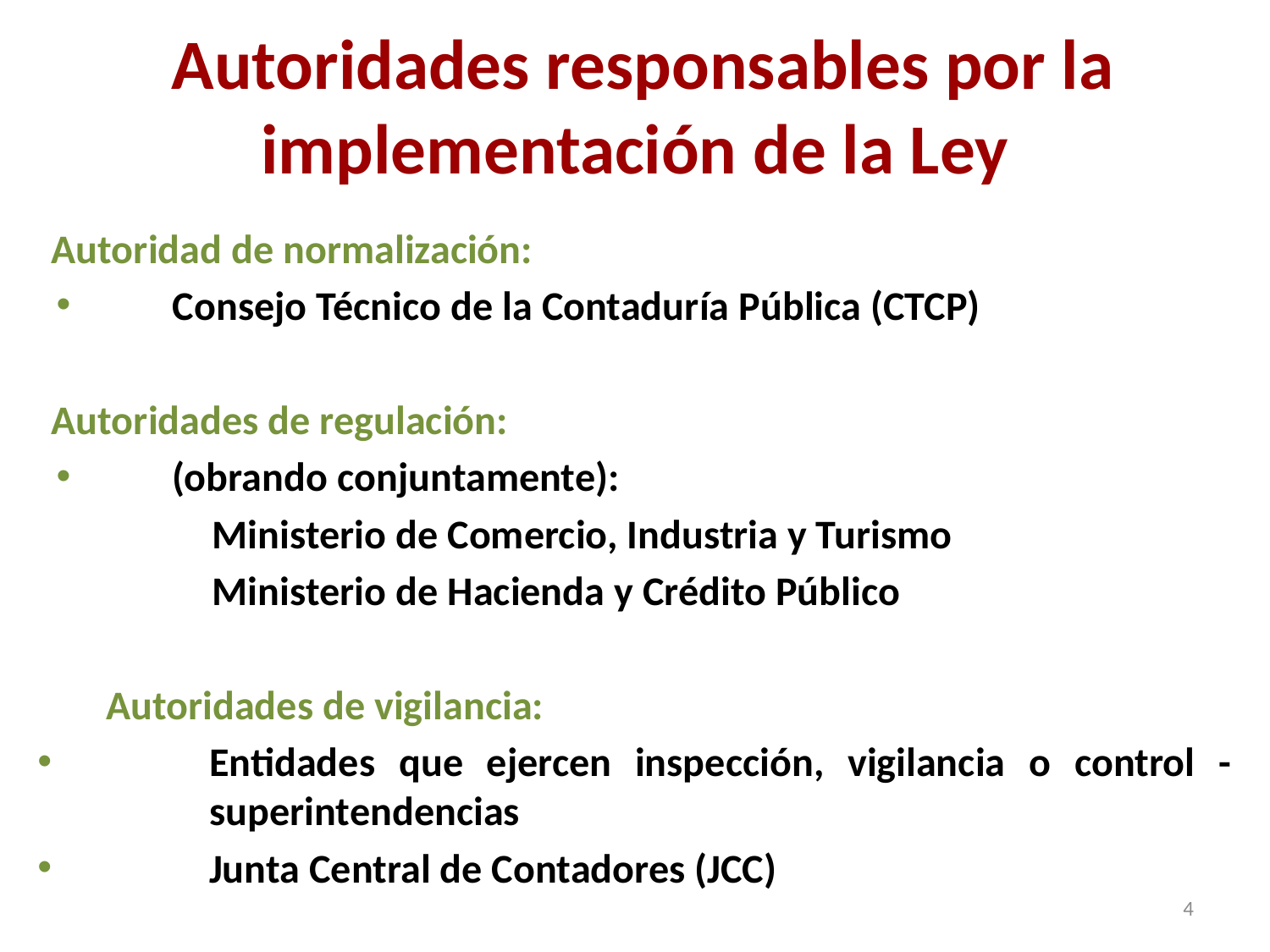

# Autoridades responsables por la implementación de la Ley
Autoridad de normalización:
Consejo Técnico de la Contaduría Pública (CTCP)

Autoridades de regulación:
(obrando conjuntamente):
   Ministerio de Comercio, Industria y Turismo
   Ministerio de Hacienda y Crédito Público

Autoridades de vigilancia:
Entidades que ejercen inspección, vigilancia o control - superintendencias
Junta Central de Contadores (JCC)

4